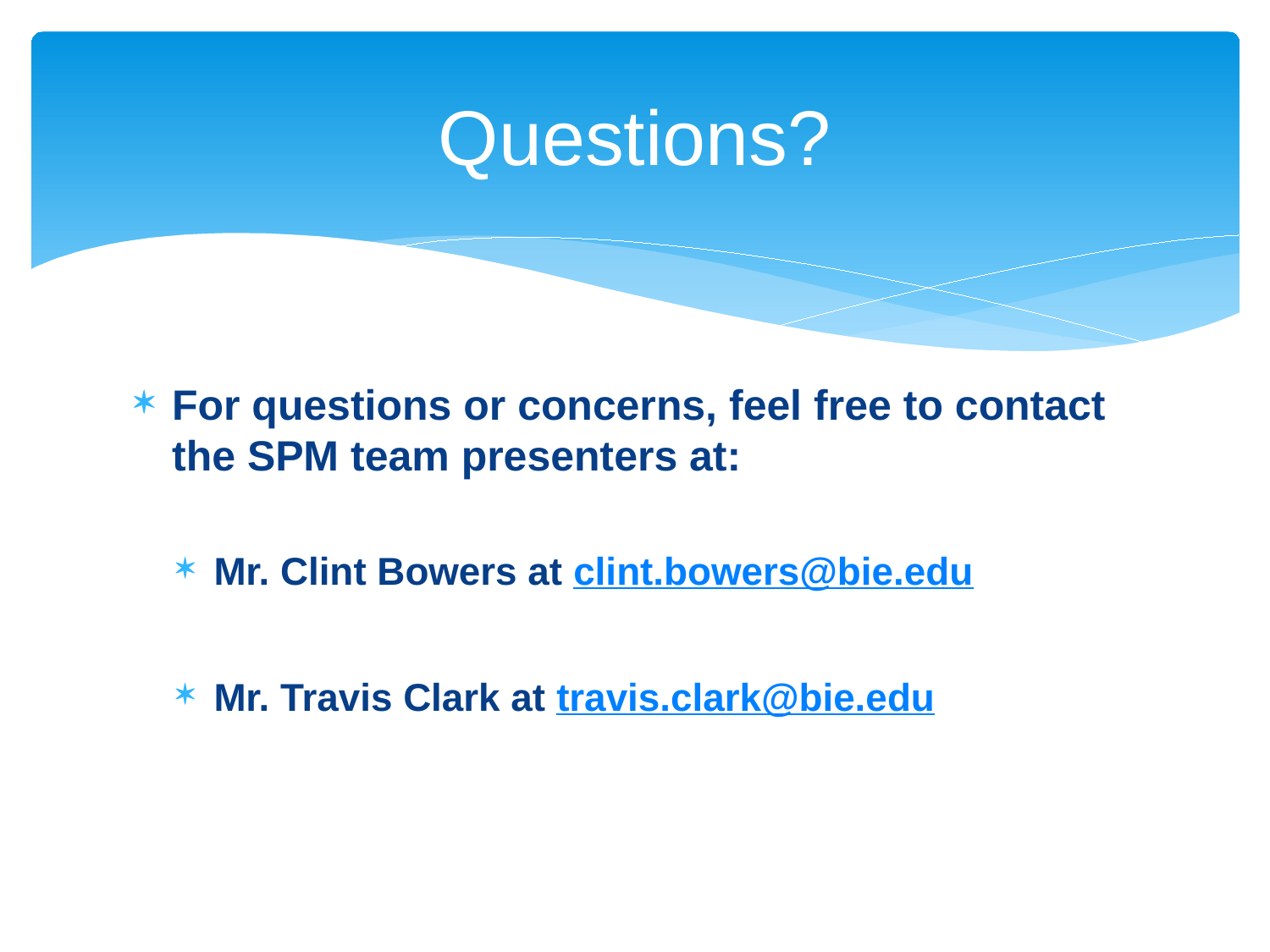

# Questions?
For questions or concerns, feel free to contact the SPM team presenters at:

Mr. Clint Bowers at clint.bowers@bie.edu

Mr. Travis Clark at travis.clark@bie.edu